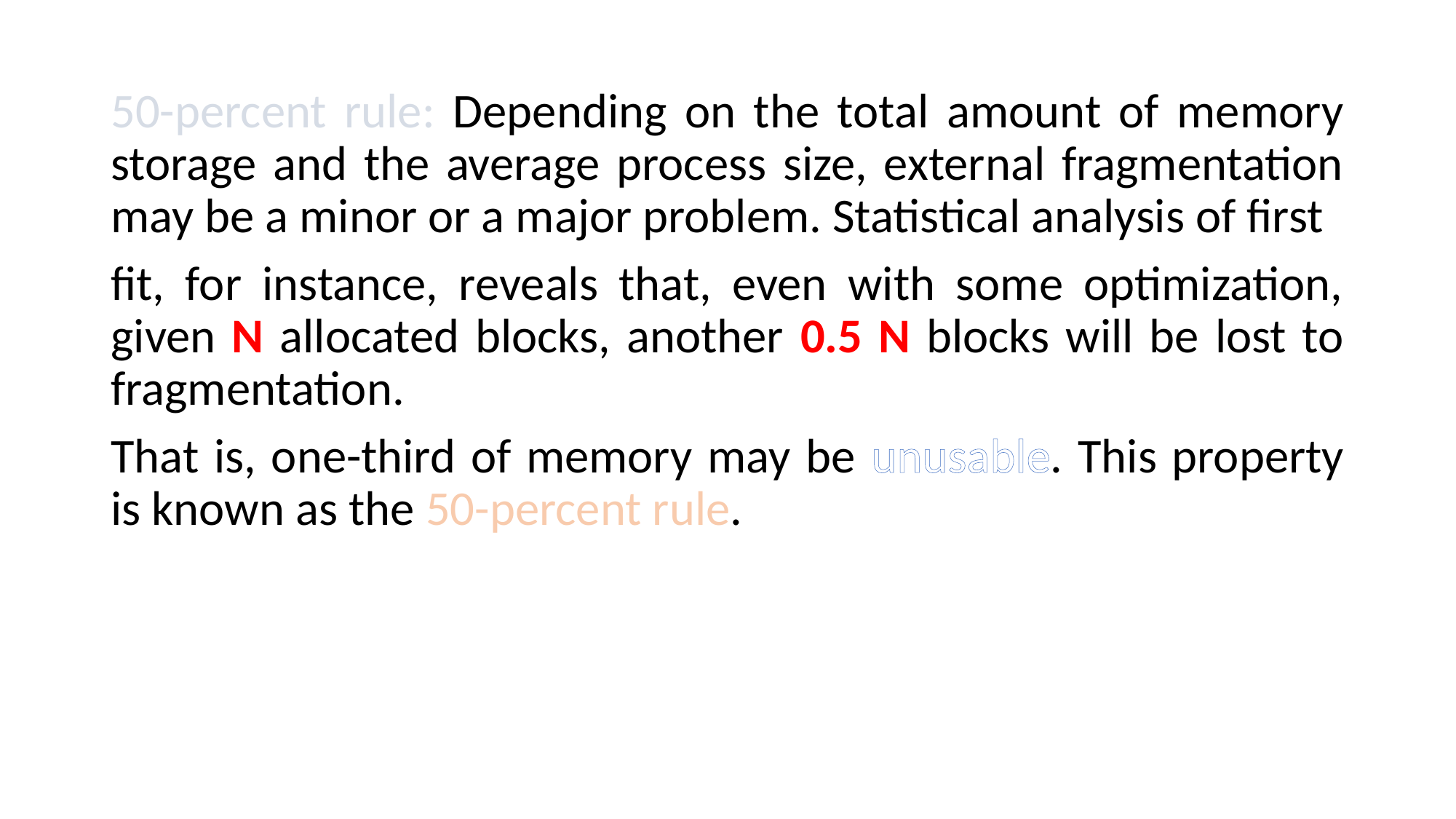

50-percent rule: Depending on the total amount of memory storage and the average process size, external fragmentation may be a minor or a major problem. Statistical analysis of first
fit, for instance, reveals that, even with some optimization, given N allocated blocks, another 0.5 N blocks will be lost to fragmentation.
That is, one-third of memory may be unusable. This property is known as the 50-percent rule.